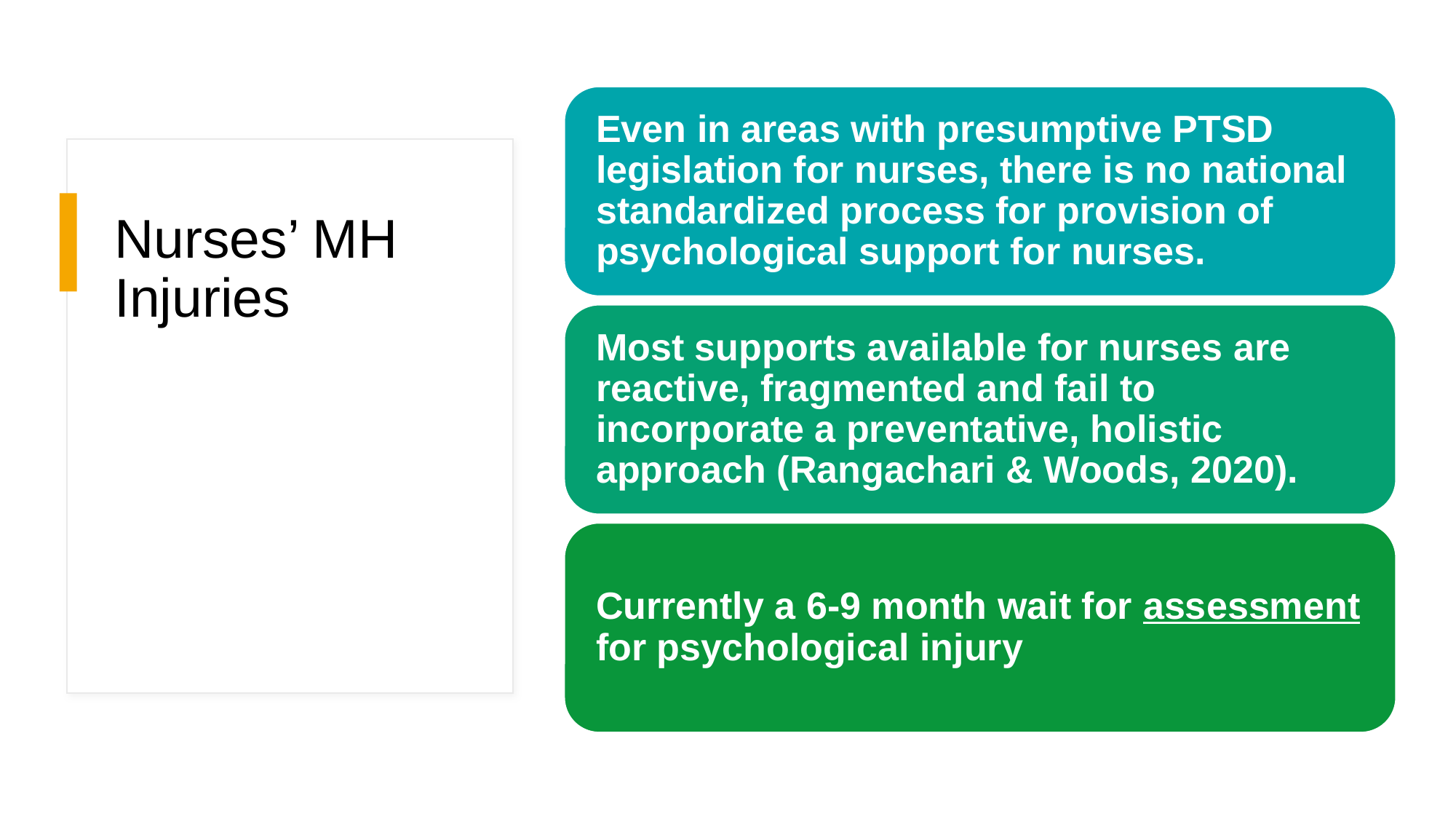

Even in areas with presumptive PTSD legislation for nurses, there is no national standardized process for provision of psychological support for nurses.
Most supports available for nurses are reactive, fragmented and fail to incorporate a preventative, holistic approach (Rangachari & Woods, 2020).
Currently a 6-9 month wait for assessment for psychological injury

# Nurses’ MH Injuries